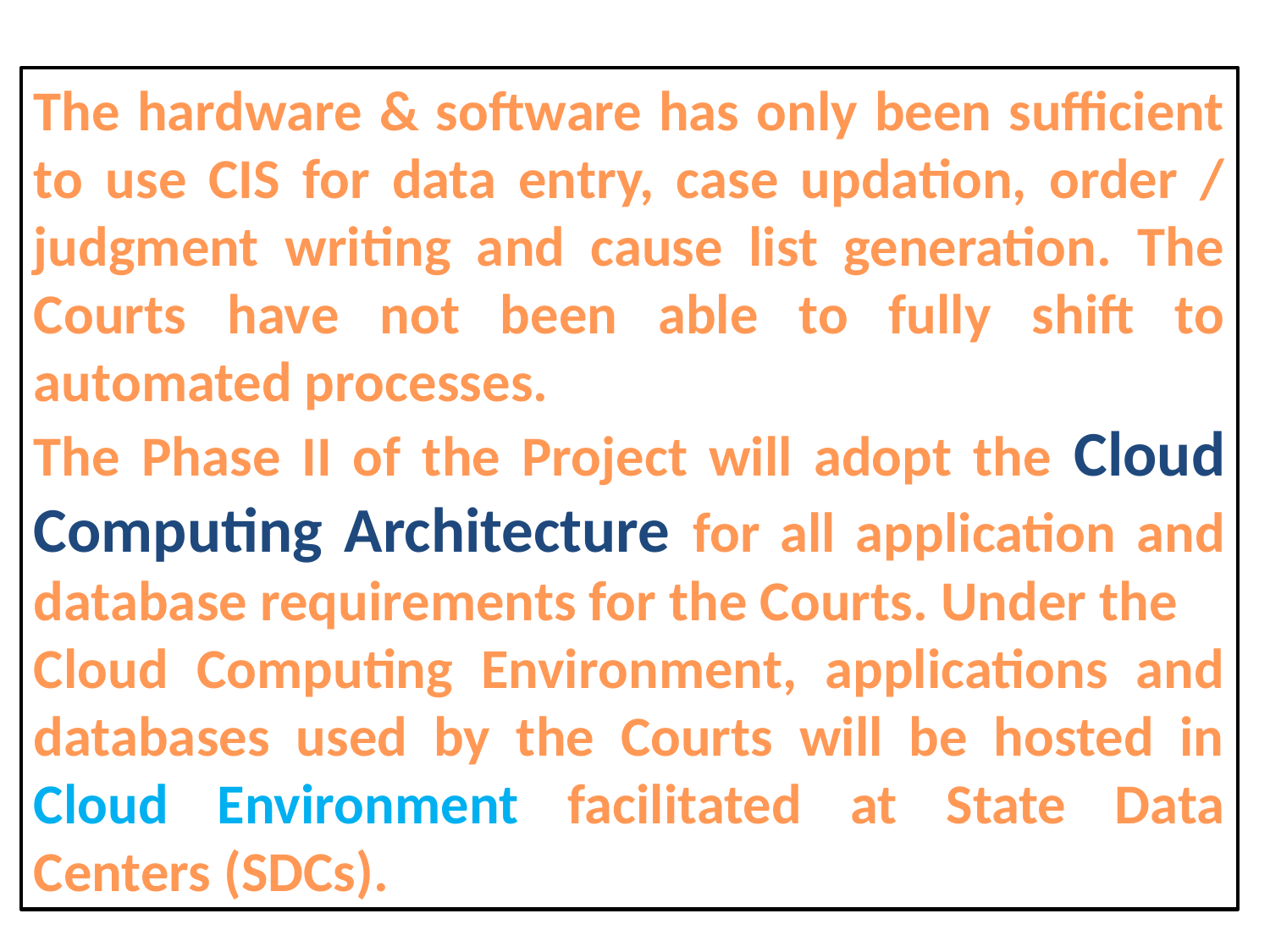

The hardware & software has only been sufficient to use CIS for data entry, case updation, order / judgment writing and cause list generation. The Courts have not been able to fully shift to automated processes.
The Phase II of the Project will adopt the Cloud Computing Architecture for all application and database requirements for the Courts. Under the
Cloud Computing Environment, applications and databases used by the Courts will be hosted in Cloud Environment facilitated at State Data Centers (SDCs).